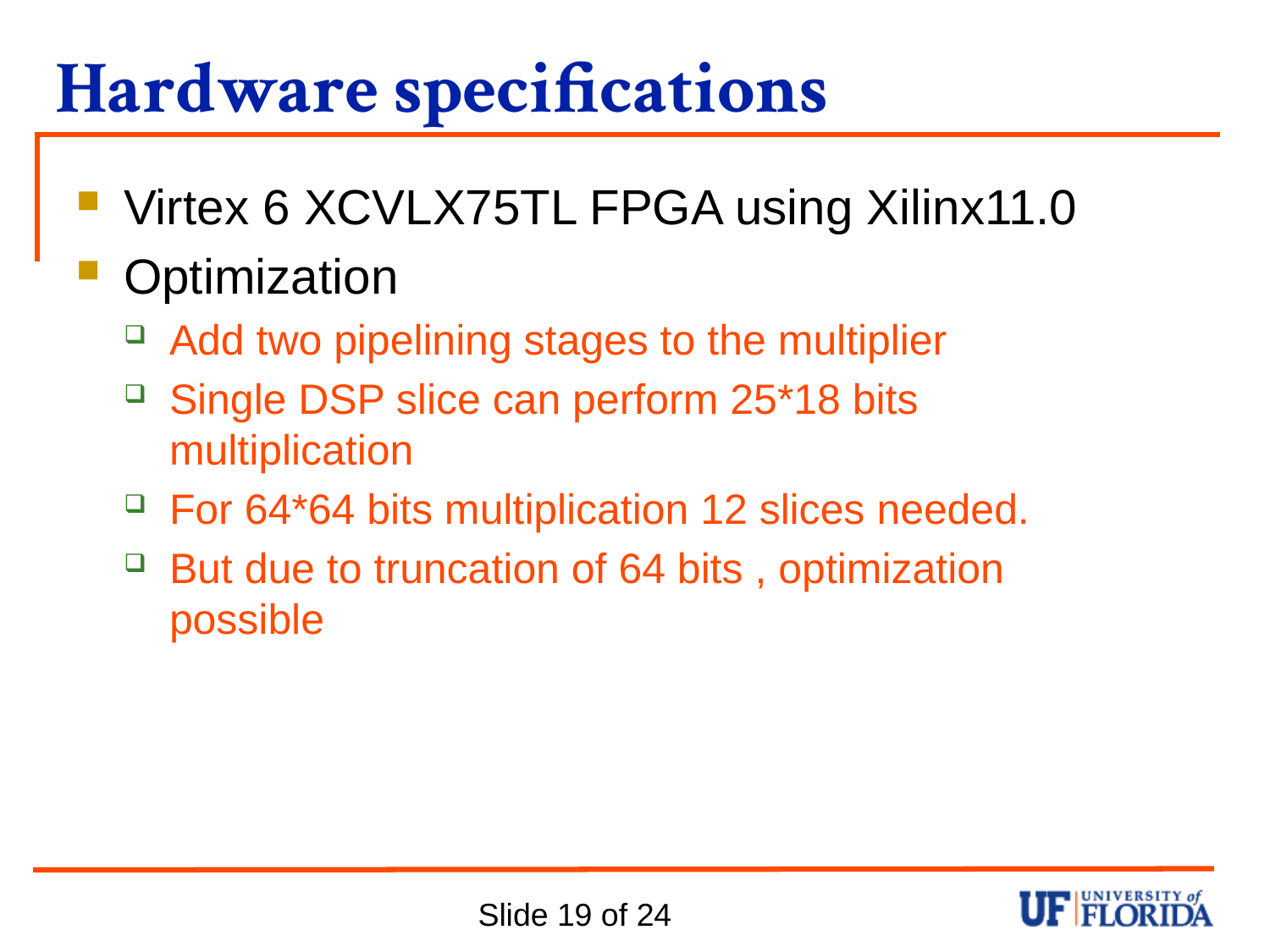

# Hardware specifications
Virtex 6 XCVLX75TL FPGA using Xilinx11.0
Optimization
Add two pipelining stages to the multiplier
Single DSP slice can perform 25*18 bits multiplication
For 64*64 bits multiplication 12 slices needed.
But due to truncation of 64 bits , optimization possible